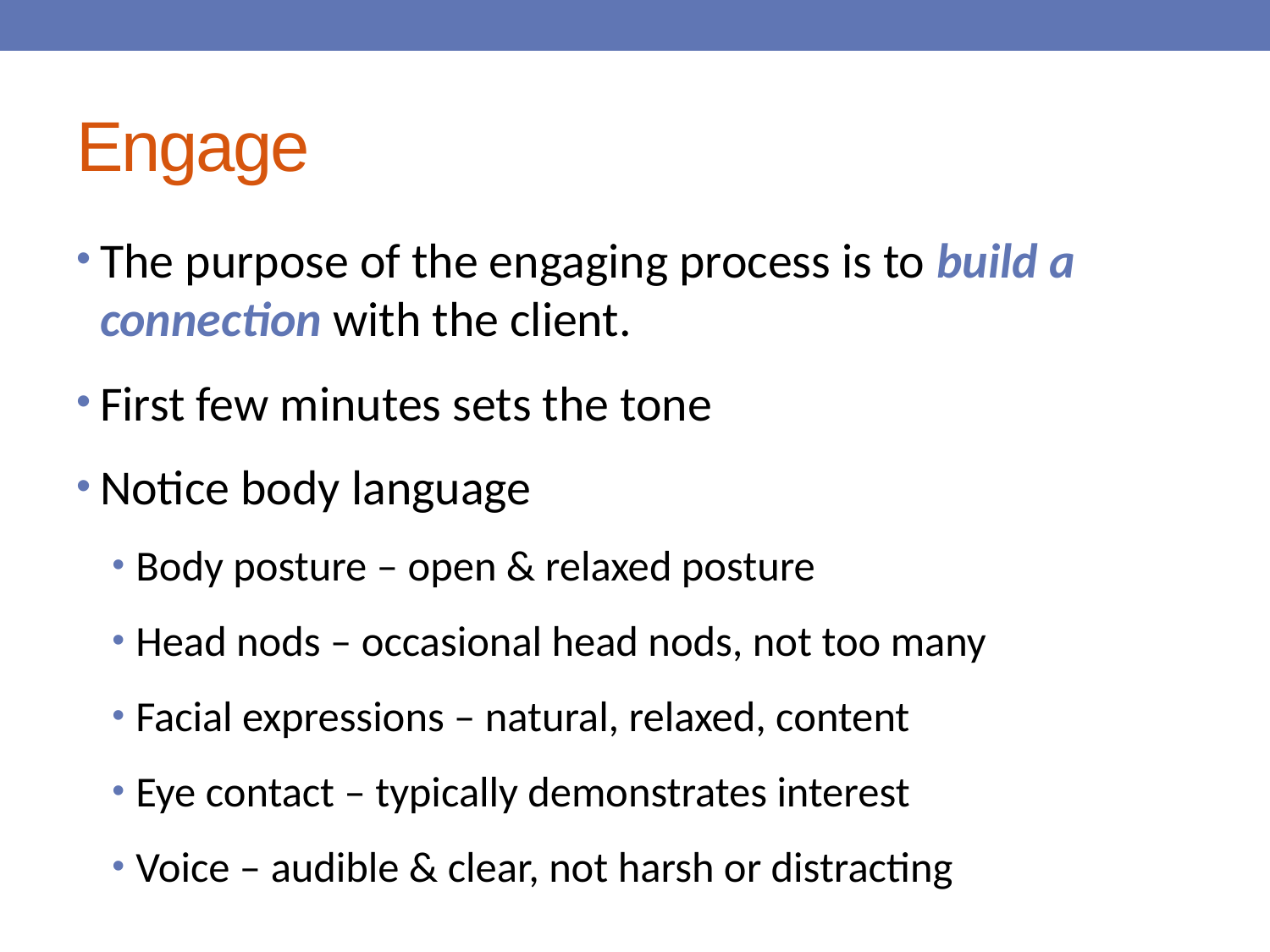

# Engage
The purpose of the engaging process is to build a connection with the client.
First few minutes sets the tone
Notice body language
Body posture – open & relaxed posture
Head nods – occasional head nods, not too many
Facial expressions – natural, relaxed, content
Eye contact – typically demonstrates interest
Voice – audible & clear, not harsh or distracting